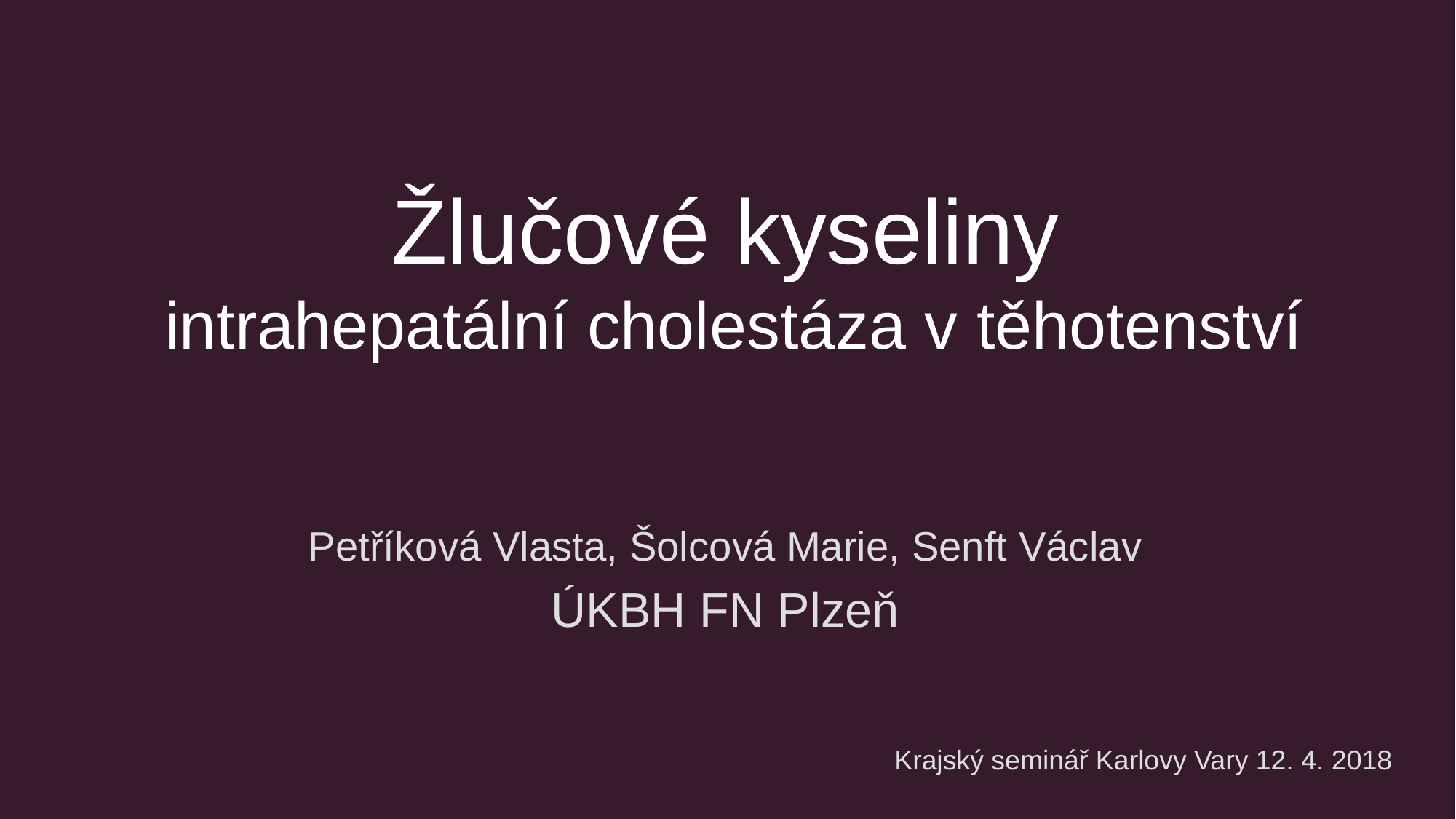

# Žlučové kyseliny intrahepatální cholestáza v těhotenství
Petříková Vlasta, Šolcová Marie, Senft Václav
ÚKBH FN Plzeň
Krajský seminář Karlovy Vary 12. 4. 2018